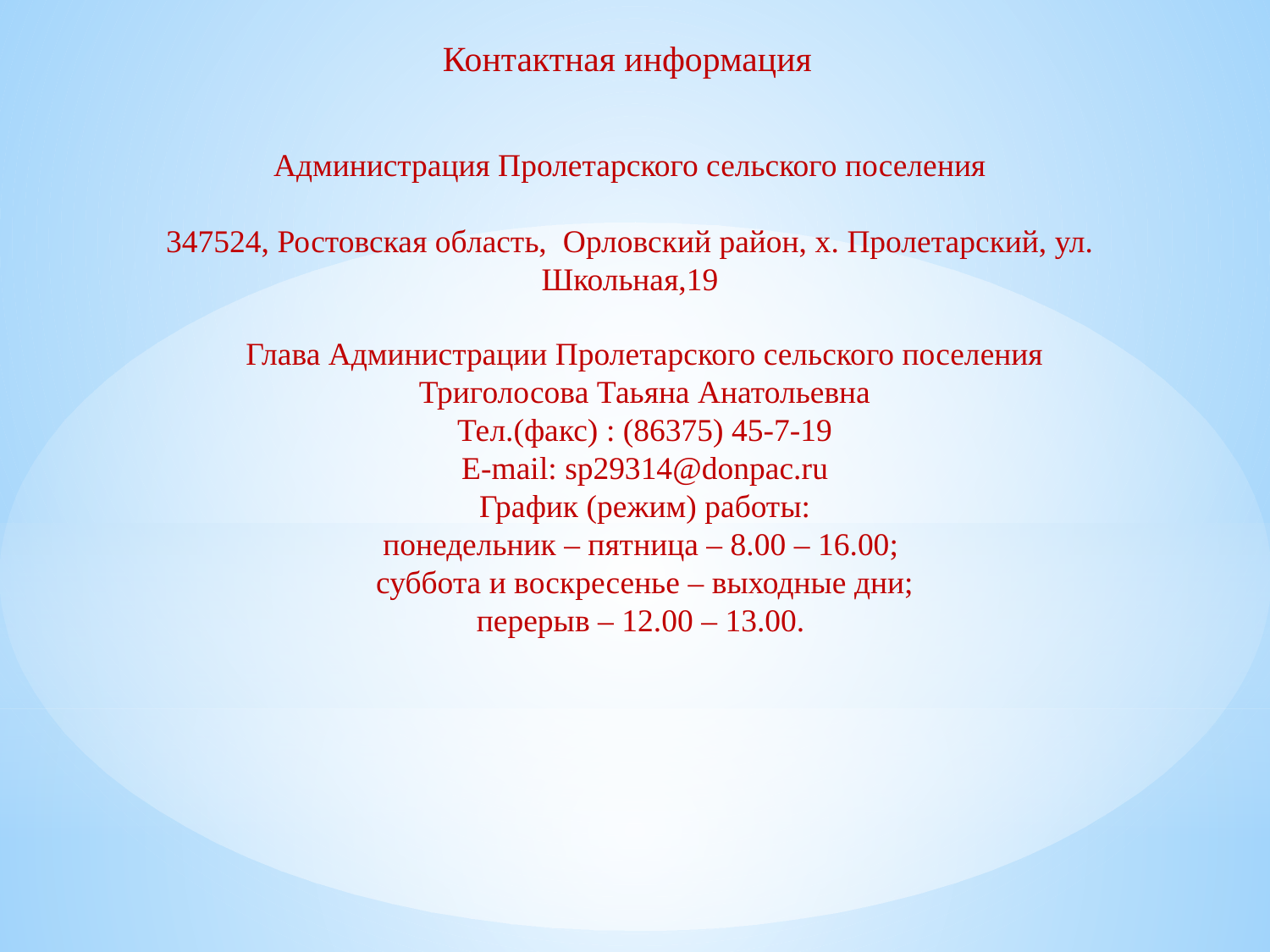

Контактная информация
Администрация Пролетарского сельского поселения

347524, Ростовская область,  Орловский район, х. Пролетарский, ул. Школьная,19
Глава Администрации Пролетарского сельского поселения
Триголосова Таьяна Анатольевна
Тел.(факс) : (86375) 45-7-19
E-mail: sp29314@donрас.ru
График (режим) работы:
понедельник – пятница – 8.00 – 16.00;
суббота и воскресенье – выходные дни;
перерыв – 12.00 – 13.00.